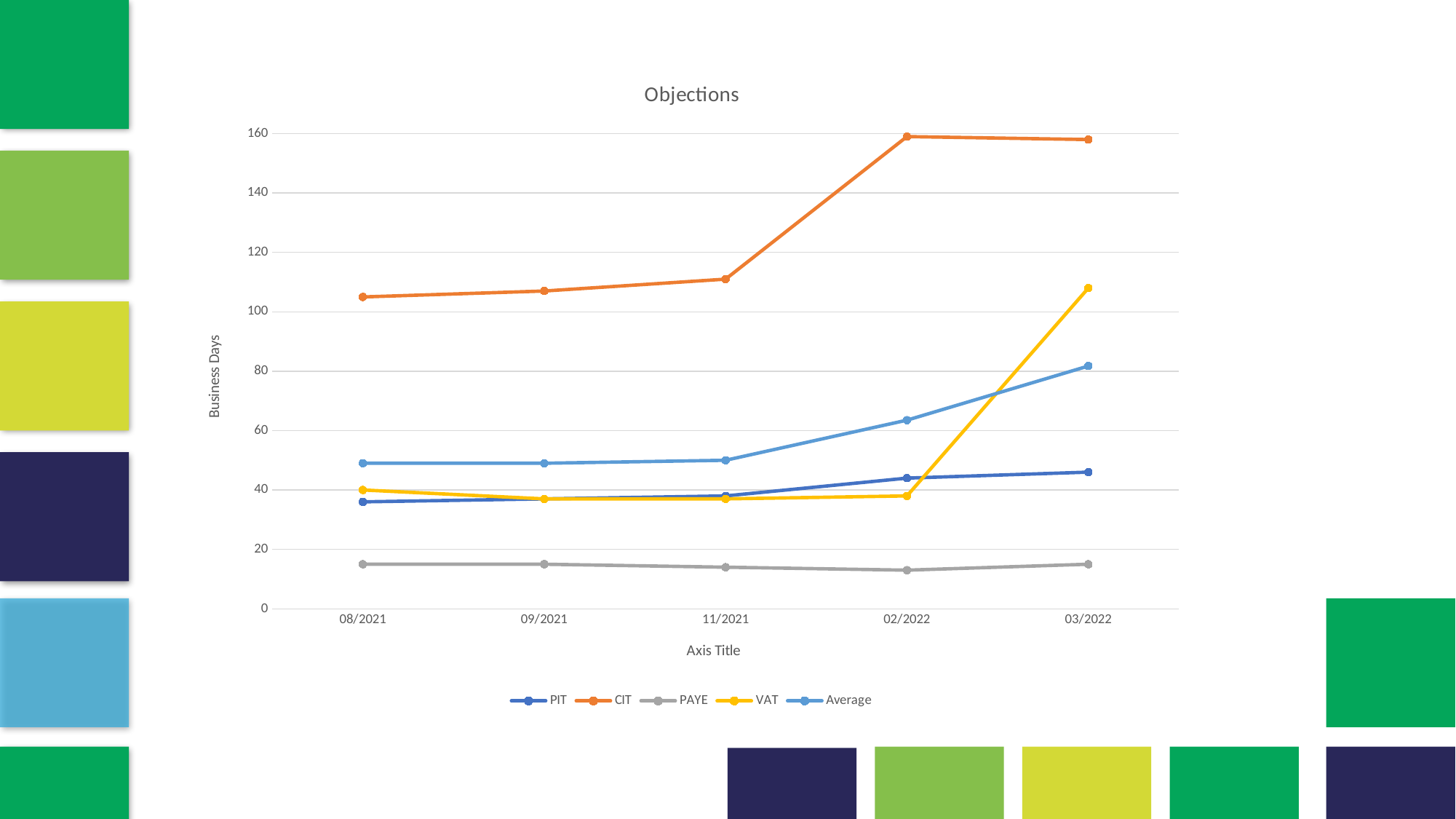

### Chart: Objections

| Category | PIT | CIT | PAYE | VAT | Average |
|---|---|---|---|---|---|
| 08/2021 | 36.0 | 105.0 | 15.0 | 40.0 | 49.0 |
| 09/2021 | 37.0 | 107.0 | 15.0 | 37.0 | 49.0 |
| 11/2021 | 38.0 | 111.0 | 14.0 | 37.0 | 50.0 |
| 02/2022 | 44.0 | 159.0 | 13.0 | 38.0 | 63.5 |
| 03/2022 | 46.0 | 158.0 | 15.0 | 108.0 | 81.75 |

11